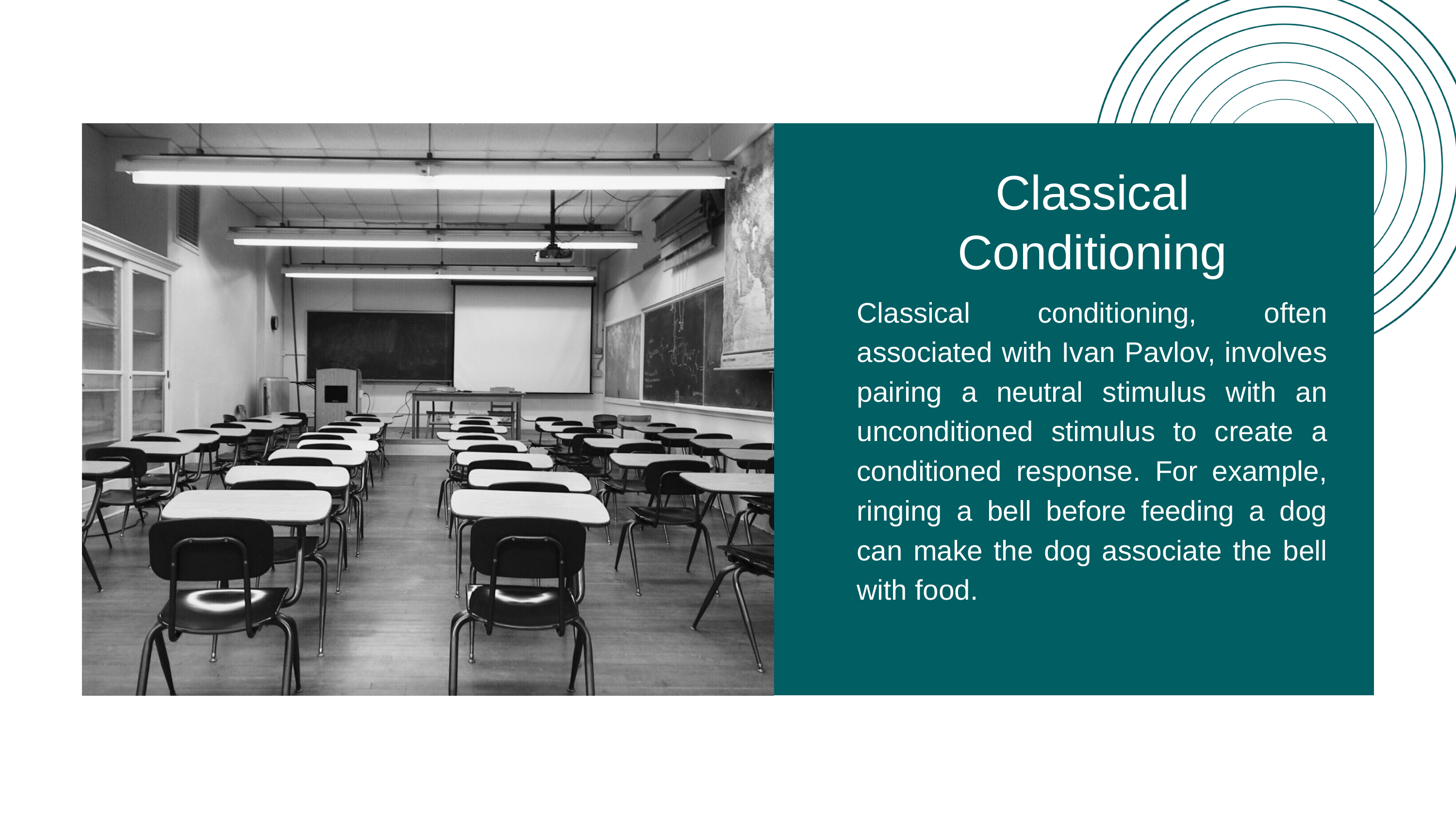

Classical Conditioning
Classical conditioning, often associated with Ivan Pavlov, involves pairing a neutral stimulus with an unconditioned stimulus to create a conditioned response. For example, ringing a bell before feeding a dog can make the dog associate the bell with food.